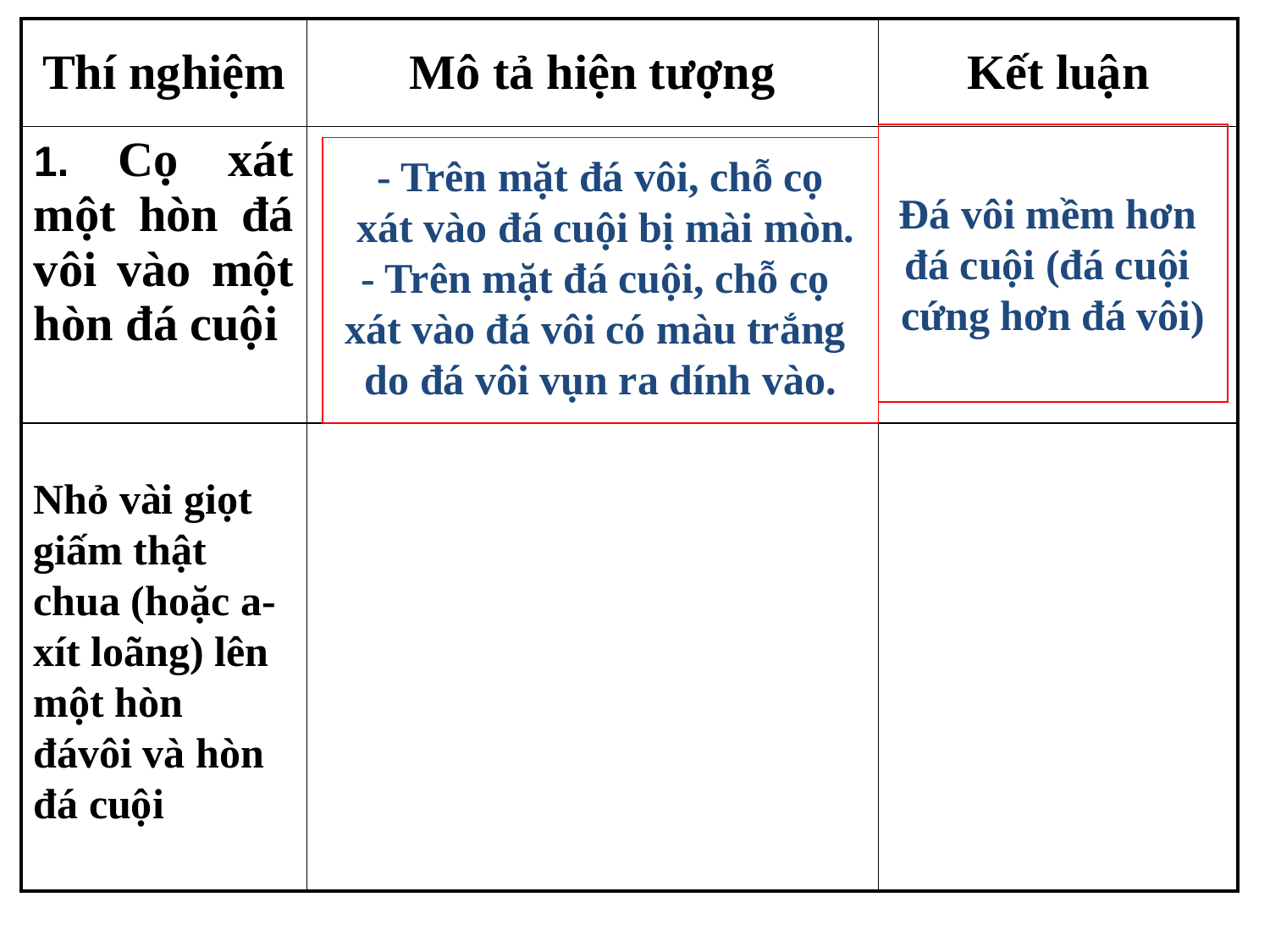

| Thí nghiệm | Mô tả hiện tượng | Kết luận |
| --- | --- | --- |
| 1. Cọ xát một hòn đá vôi vào một hòn đá cuội |  |  |
|  |  |  |
Đá vôi mềm hơn
đá cuội (đá cuội
cứng hơn đá vôi)

- Trên mặt đá vôi, chỗ cọ
 xát vào đá cuội bị mài mòn.
- Trên mặt đá cuội, chỗ cọ
xát vào đá vôi có màu trắng
do đá vôi vụn ra dính vào.

Nhỏ vài giọt giấm thật chua (hoặc a-xít loãng) lên một hòn đávôi và hòn đá cuội